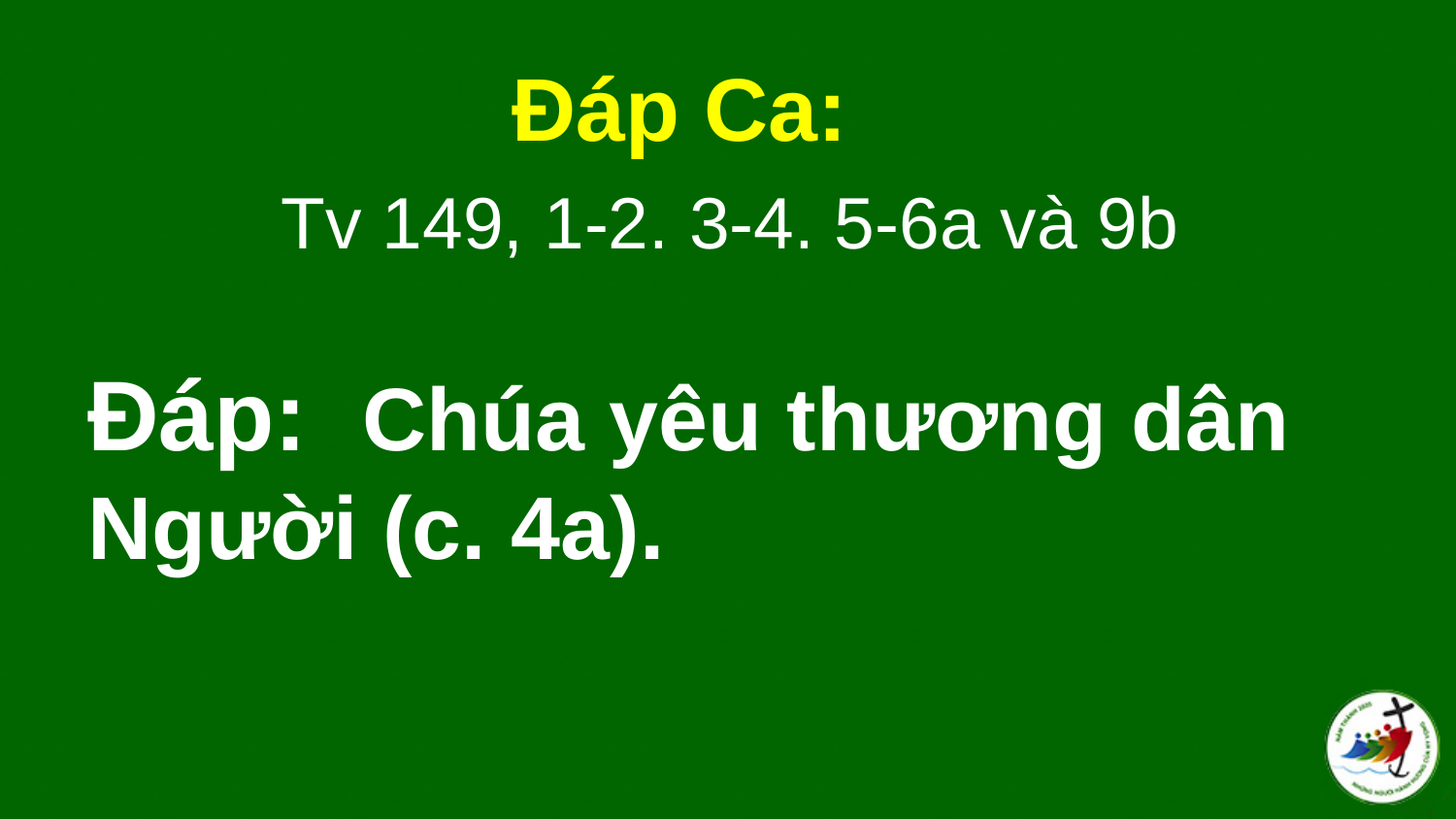

Đáp Ca:
Tv 149, 1-2. 3-4. 5-6a và 9b
# Ðáp:  Chúa yêu thương dân Người (c. 4a).